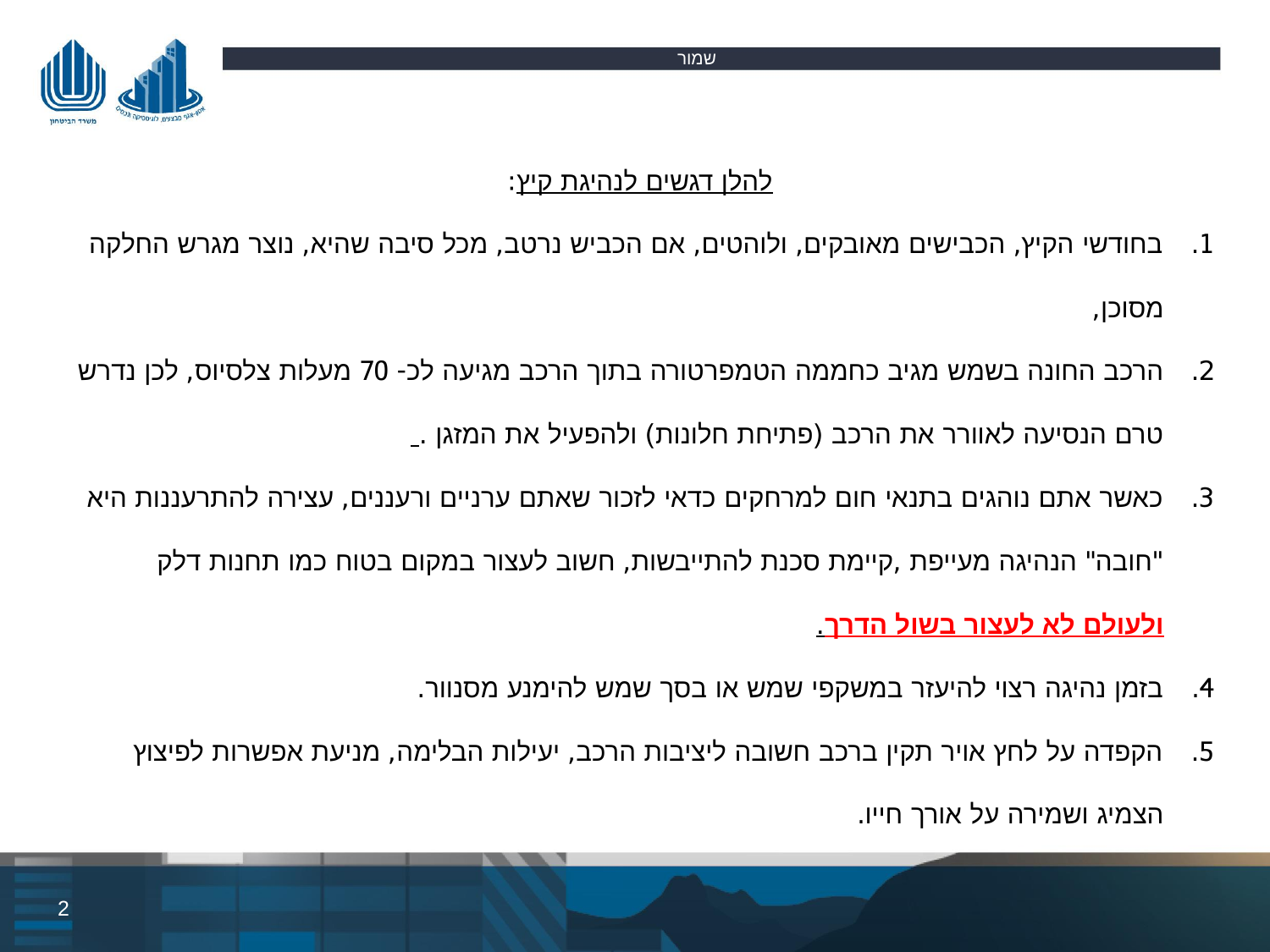

שמור

להלן דגשים לנהיגת קיץ:
בחודשי הקיץ, הכבישים מאובקים, ולוהטים, אם הכביש נרטב, מכל סיבה שהיא, נוצר מגרש החלקה מסוכן,
הרכב החונה בשמש מגיב כחממה הטמפרטורה בתוך הרכב מגיעה לכ- 70 מעלות צלסיוס, לכן נדרש טרם הנסיעה לאוורר את הרכב (פתיחת חלונות) ולהפעיל את המזגן .
כאשר אתם נוהגים בתנאי חום למרחקים כדאי לזכור שאתם ערניים ורעננים, עצירה להתרעננות היא "חובה" הנהיגה מעייפת ,קיימת סכנת להתייבשות, חשוב לעצור במקום בטוח כמו תחנות דלק ולעולם לא לעצור בשול הדרך.
בזמן נהיגה רצוי להיעזר במשקפי שמש או בסך שמש להימנע מסנוור.
הקפדה על לחץ אויר תקין ברכב חשובה ליציבות הרכב, יעילות הבלימה, מניעת אפשרות לפיצוץ הצמיג ושמירה על אורך חייו.

2